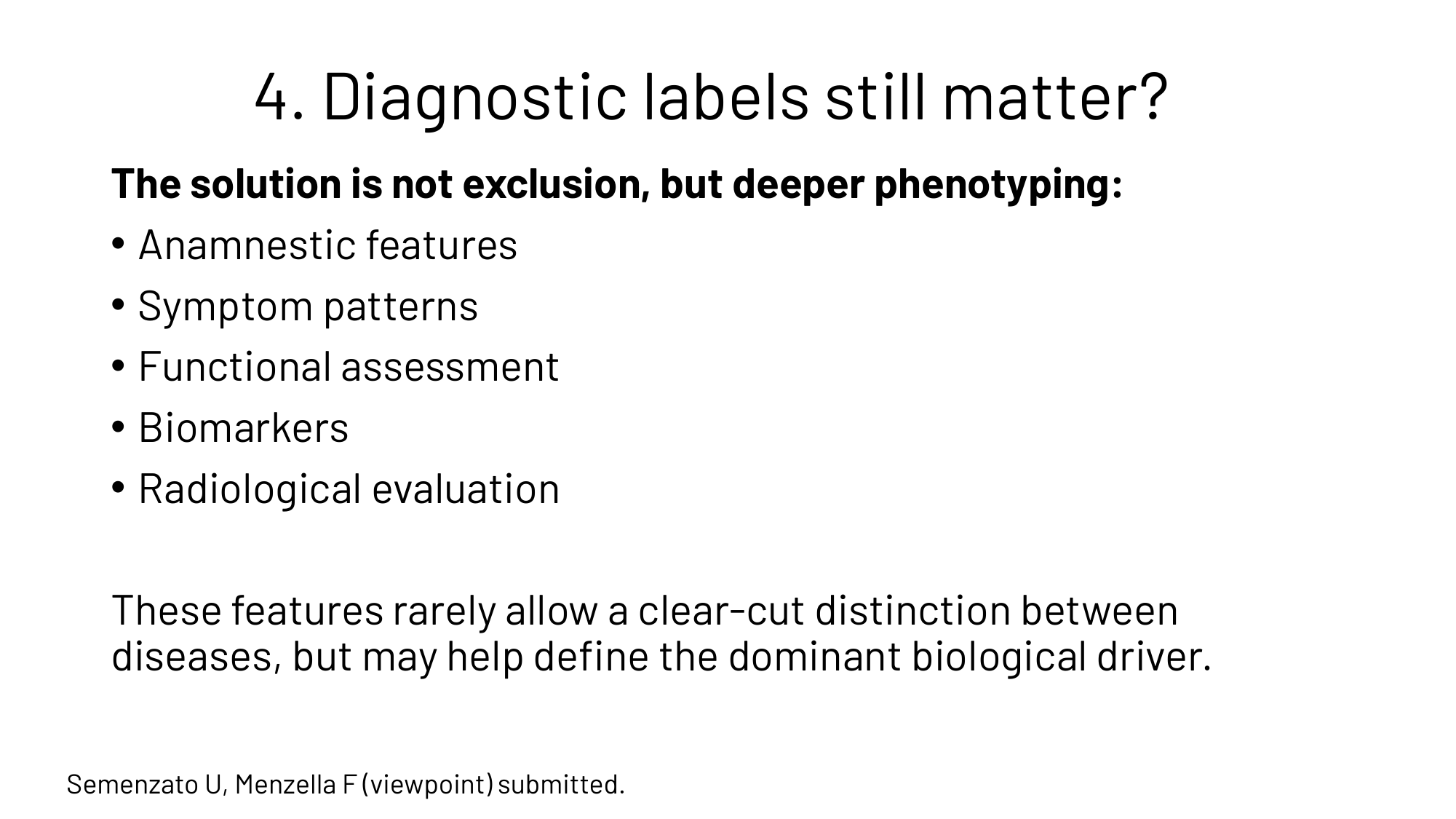

# 4. Diagnostic labels still matter?
The solution is not exclusion, but deeper phenotyping:
Anamnestic features
Symptom patterns
Functional assessment
Biomarkers
Radiological evaluation

These features rarely allow a clear-cut distinction between diseases, but may help define the dominant biological driver.
Semenzato U, Menzella F (viewpoint) submitted.